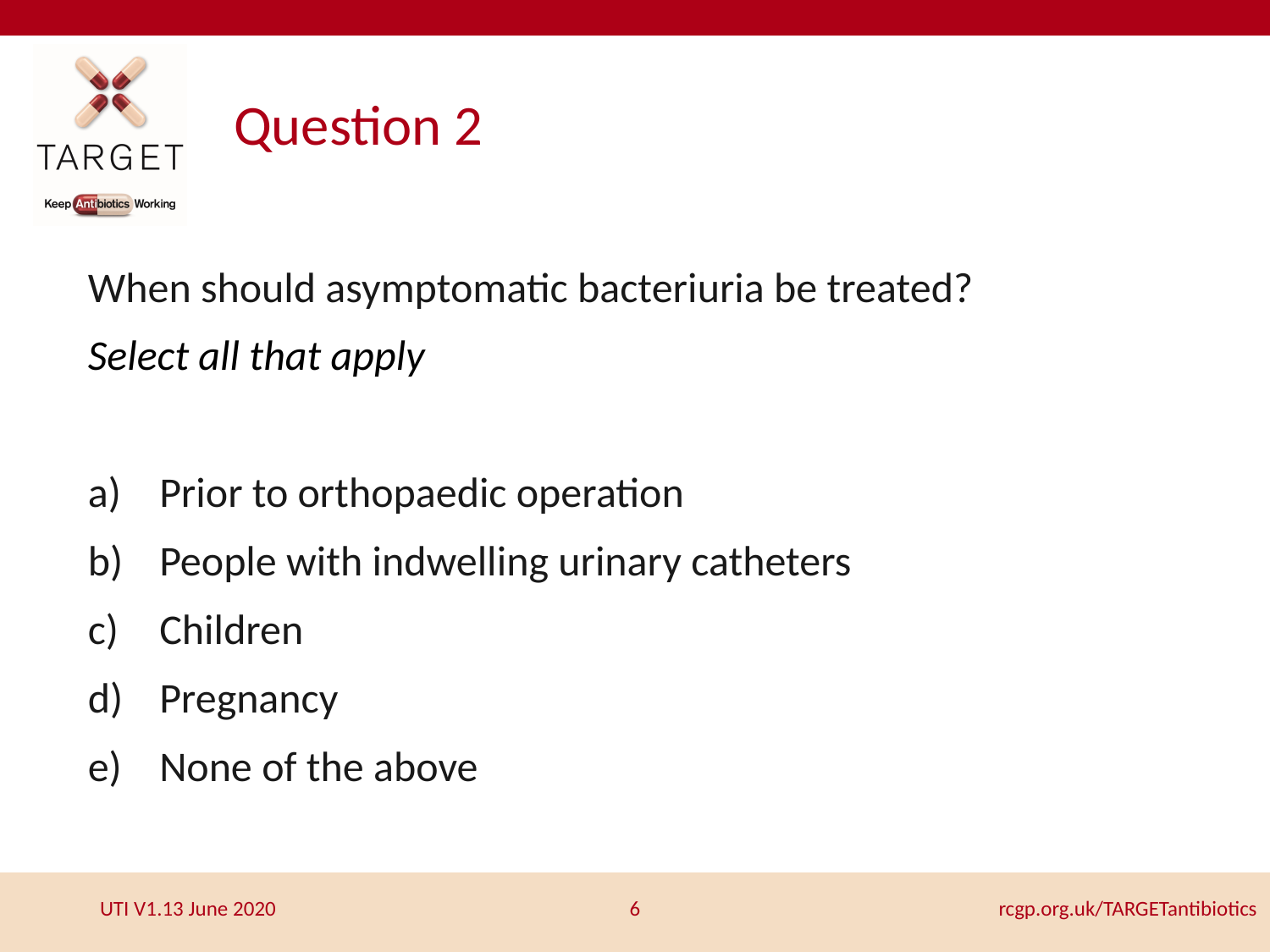

# Question 2
When should asymptomatic bacteriuria be treated?
Select all that apply

Prior to orthopaedic operation
People with indwelling urinary catheters
Children
Pregnancy
None of the above
6
rcgp.org.uk/TARGETantibiotics
UTI V1.13 June 2020